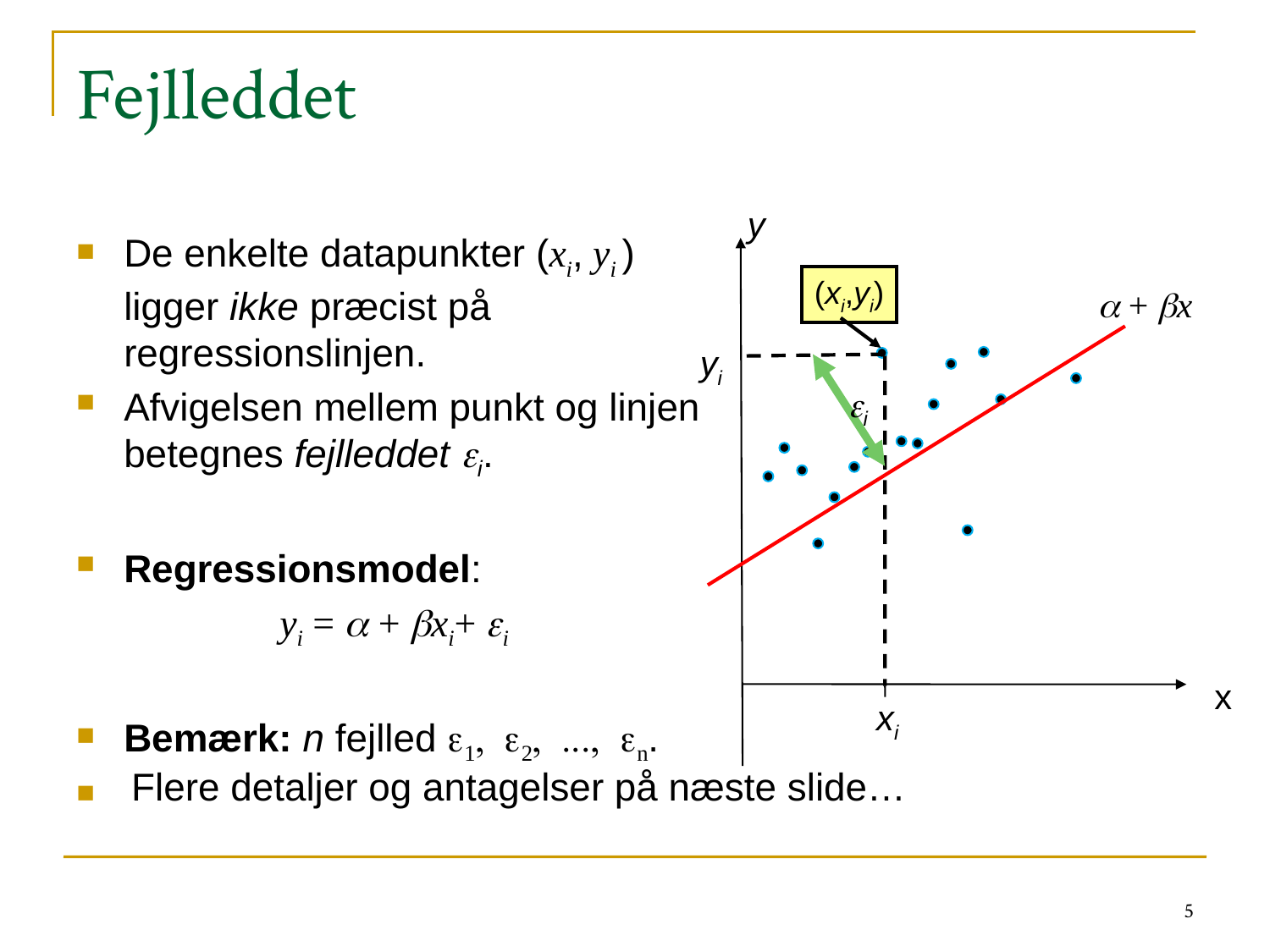

# Fejlleddet
y
De enkelte datapunkter (xi, yi ) ligger ikke præcist på regressionslinjen.
Afvigelsen mellem punkt og linjen betegnes fejlleddet εi.

Regressionsmodel:
yi = α + βxi+ εi

Bemærk: n fejlled ε1, ε2, ..., εn.

(xi,yi)
a + bx

yi

ei

x

xi
Flere detaljer og antagelser på næste slide…

5